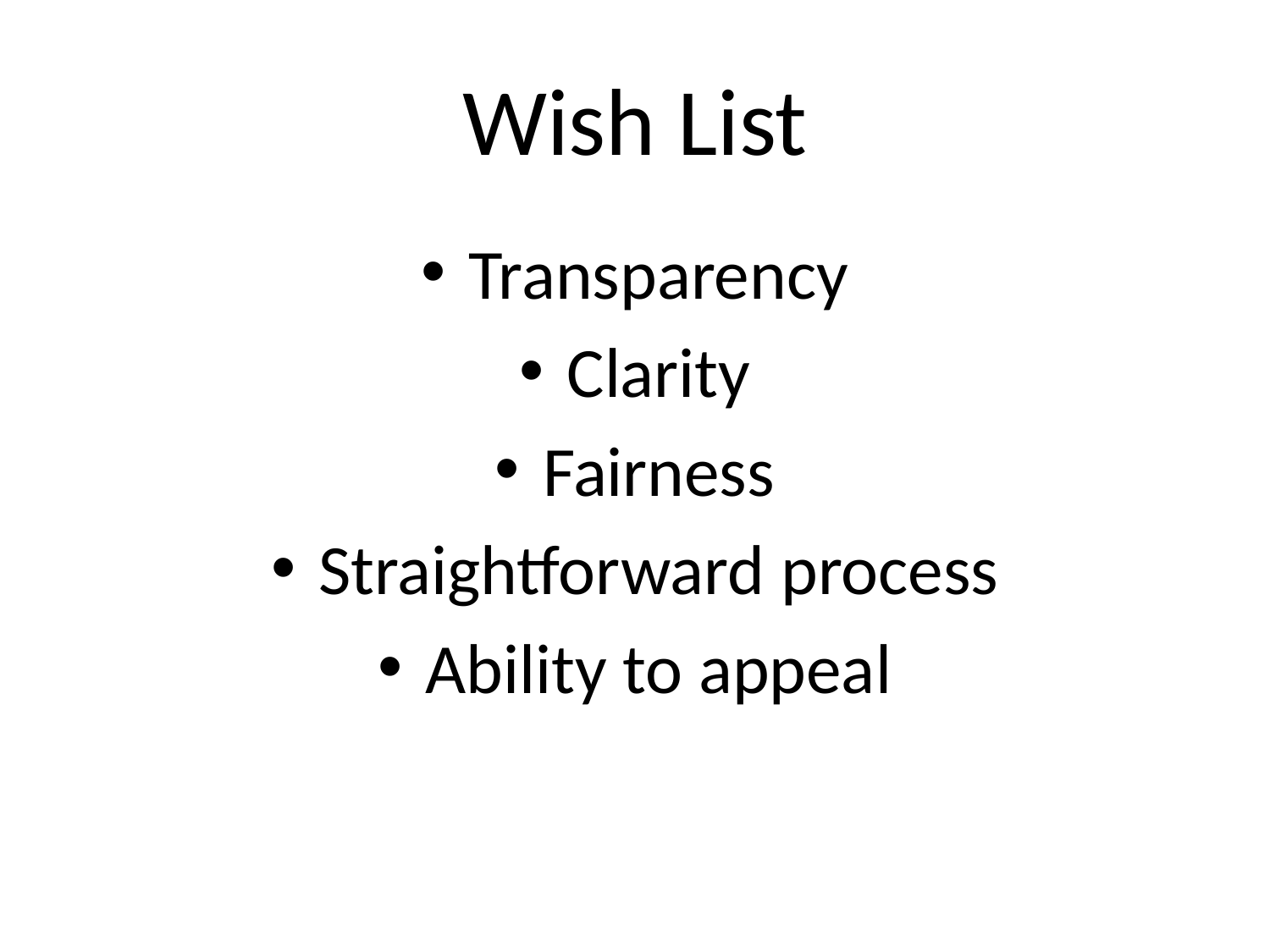

# Wish List
Transparency
Clarity
Fairness
Straightforward process
Ability to appeal